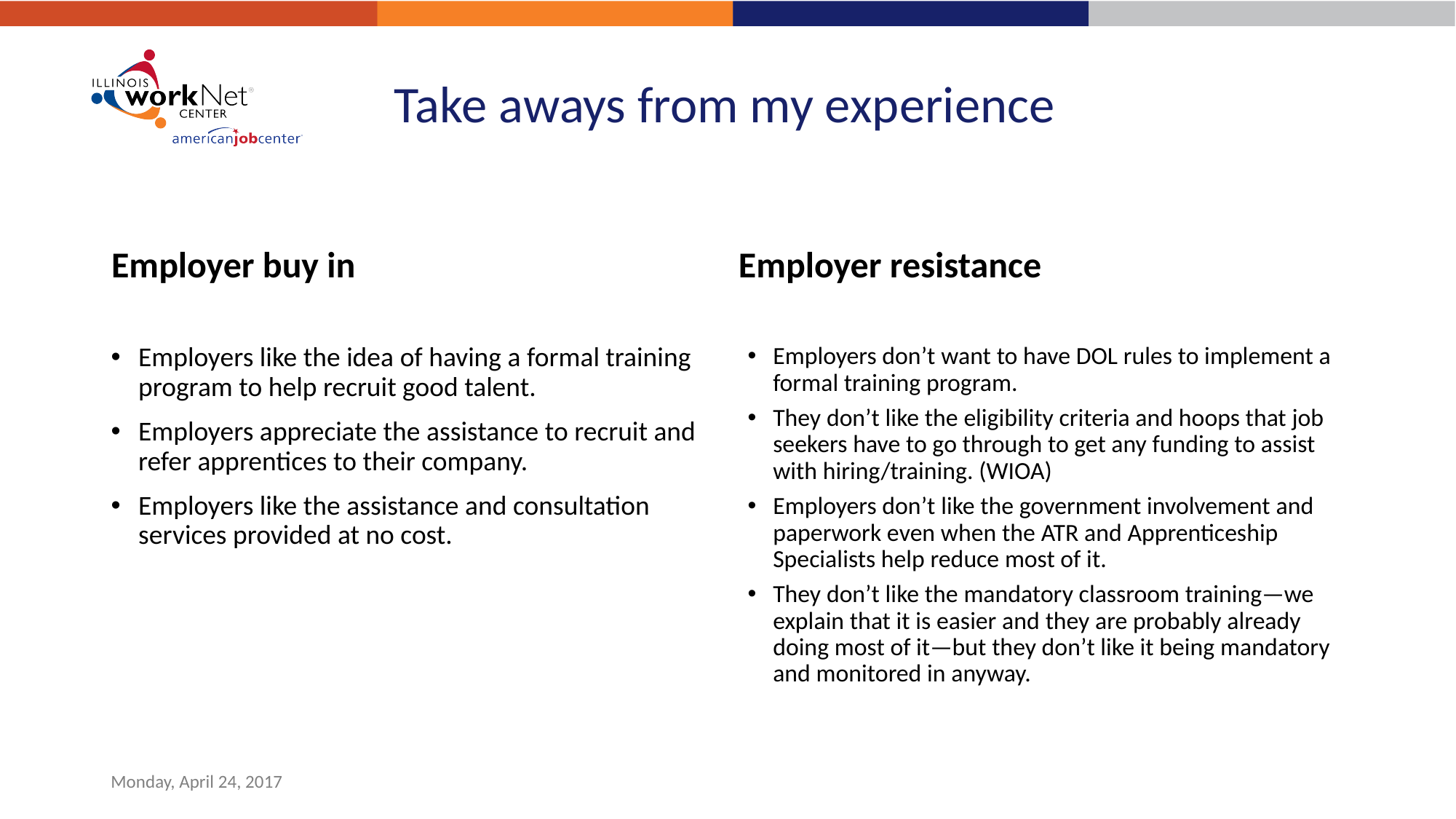

# Take aways from my experience
Employer buy in
Employer resistance
Employers like the idea of having a formal training program to help recruit good talent.
Employers appreciate the assistance to recruit and refer apprentices to their company.
Employers like the assistance and consultation services provided at no cost.

Employers don’t want to have DOL rules to implement a formal training program.
They don’t like the eligibility criteria and hoops that job seekers have to go through to get any funding to assist with hiring/training. (WIOA)
Employers don’t like the government involvement and paperwork even when the ATR and Apprenticeship Specialists help reduce most of it.
They don’t like the mandatory classroom training—we explain that it is easier and they are probably already doing most of it—but they don’t like it being mandatory and monitored in anyway.